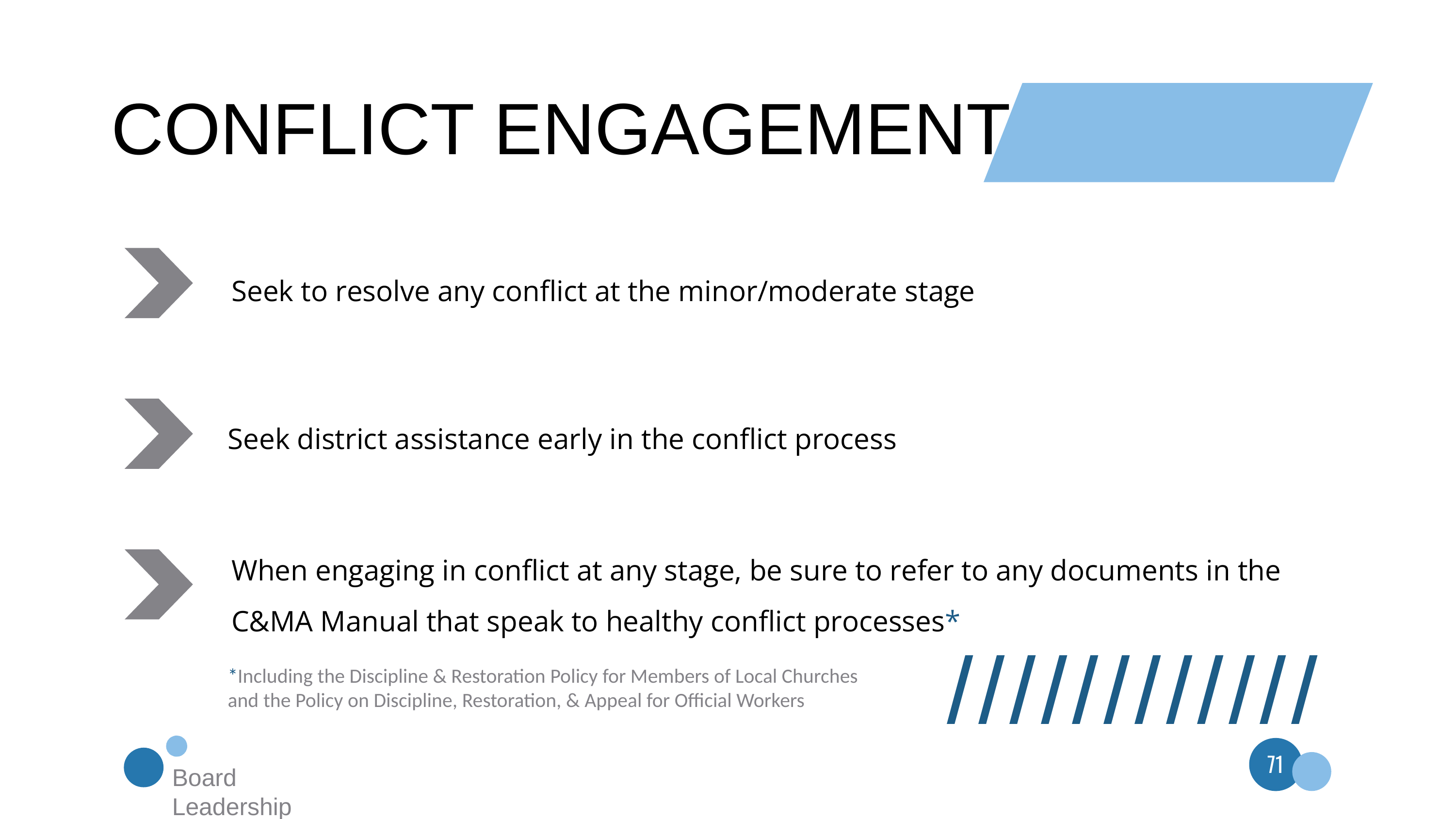

CONFLICT ENGAGEMENT PROCESS

Seek to resolve any conflict at the minor/moderate stage

Seek district assistance early in the conflict process
When engaging in conflict at any stage, be sure to refer to any documents in the C&MA Manual that speak to healthy conflict processes*

////////////
*Including the Discipline & Restoration Policy for Members of Local Churches and the Policy on Discipline, Restoration, & Appeal for Official Workers